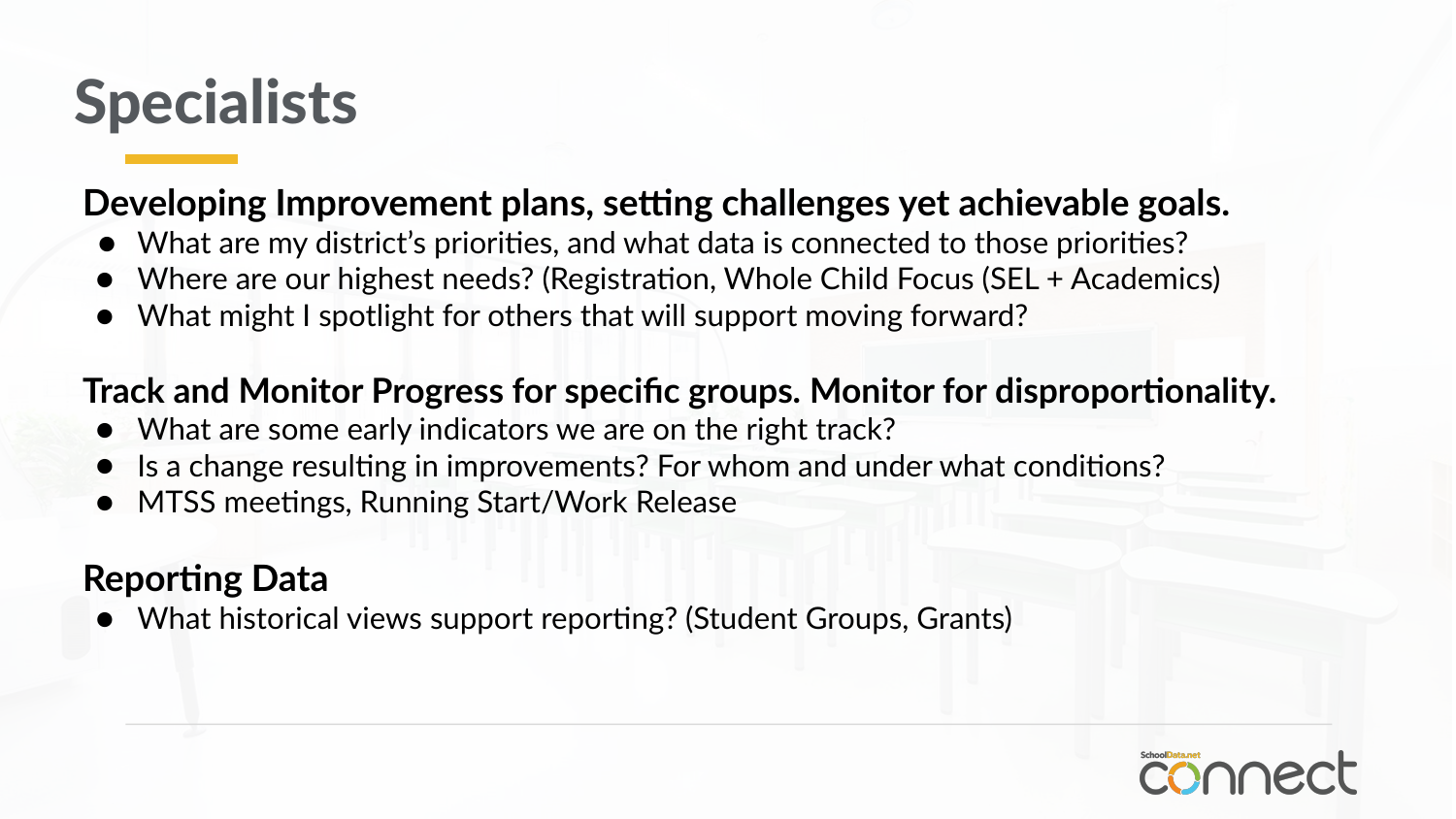

Specialists
Developing Improvement plans, setting challenges yet achievable goals.
What are my district’s priorities, and what data is connected to those priorities?
Where are our highest needs? (Registration, Whole Child Focus (SEL + Academics)
What might I spotlight for others that will support moving forward?

Track and Monitor Progress for specific groups. Monitor for disproportionality.
What are some early indicators we are on the right track?
Is a change resulting in improvements? For whom and under what conditions?
MTSS meetings, Running Start/Work Release

Reporting Data
What historical views support reporting? (Student Groups, Grants)